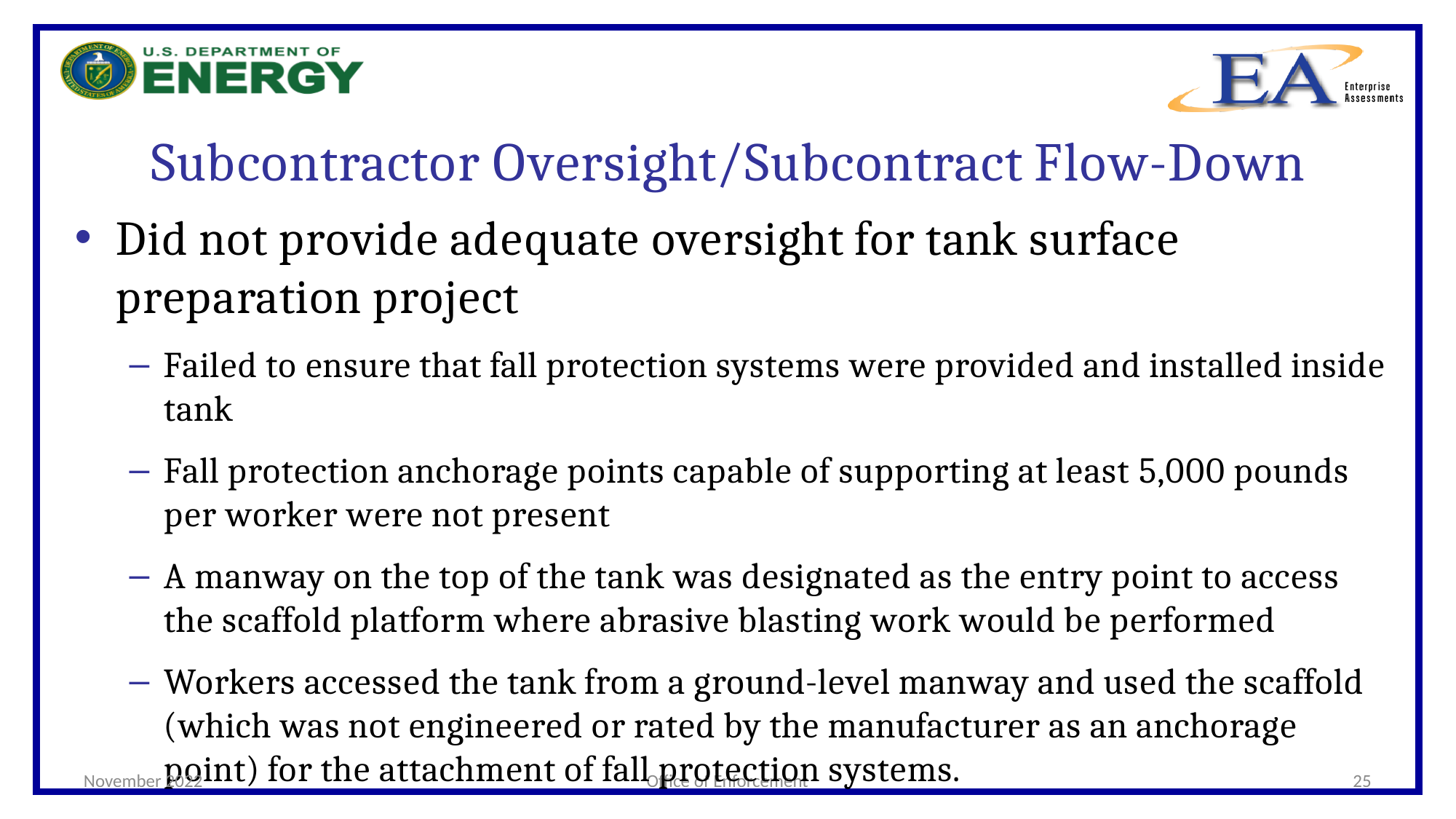

# Subcontractor Oversight/Subcontract Flow-Down
Did not provide adequate oversight for tank surface preparation project
Failed to ensure that fall protection systems were provided and installed inside tank
Fall protection anchorage points capable of supporting at least 5,000 pounds per worker were not present
A manway on the top of the tank was designated as the entry point to access the scaffold platform where abrasive blasting work would be performed
Workers accessed the tank from a ground-level manway and used the scaffold (which was not engineered or rated by the manufacturer as an anchorage point) for the attachment of fall protection systems.
November 2022
Office of Enforcement
25